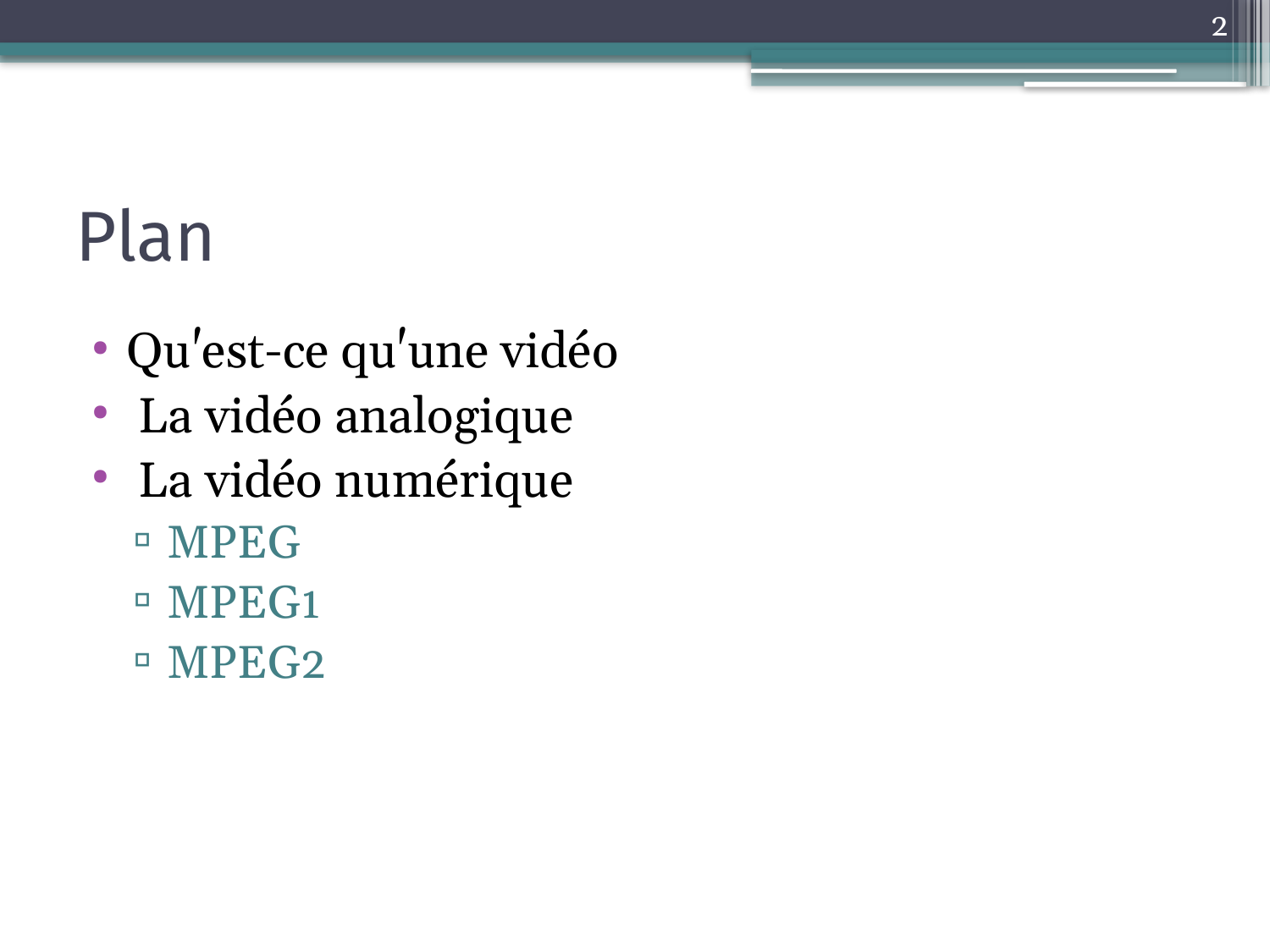

2
# Plan
Qu'est-ce qu'une vidéo
 La vidéo analogique
 La vidéo numérique
MPEG
MPEG1
MPEG2